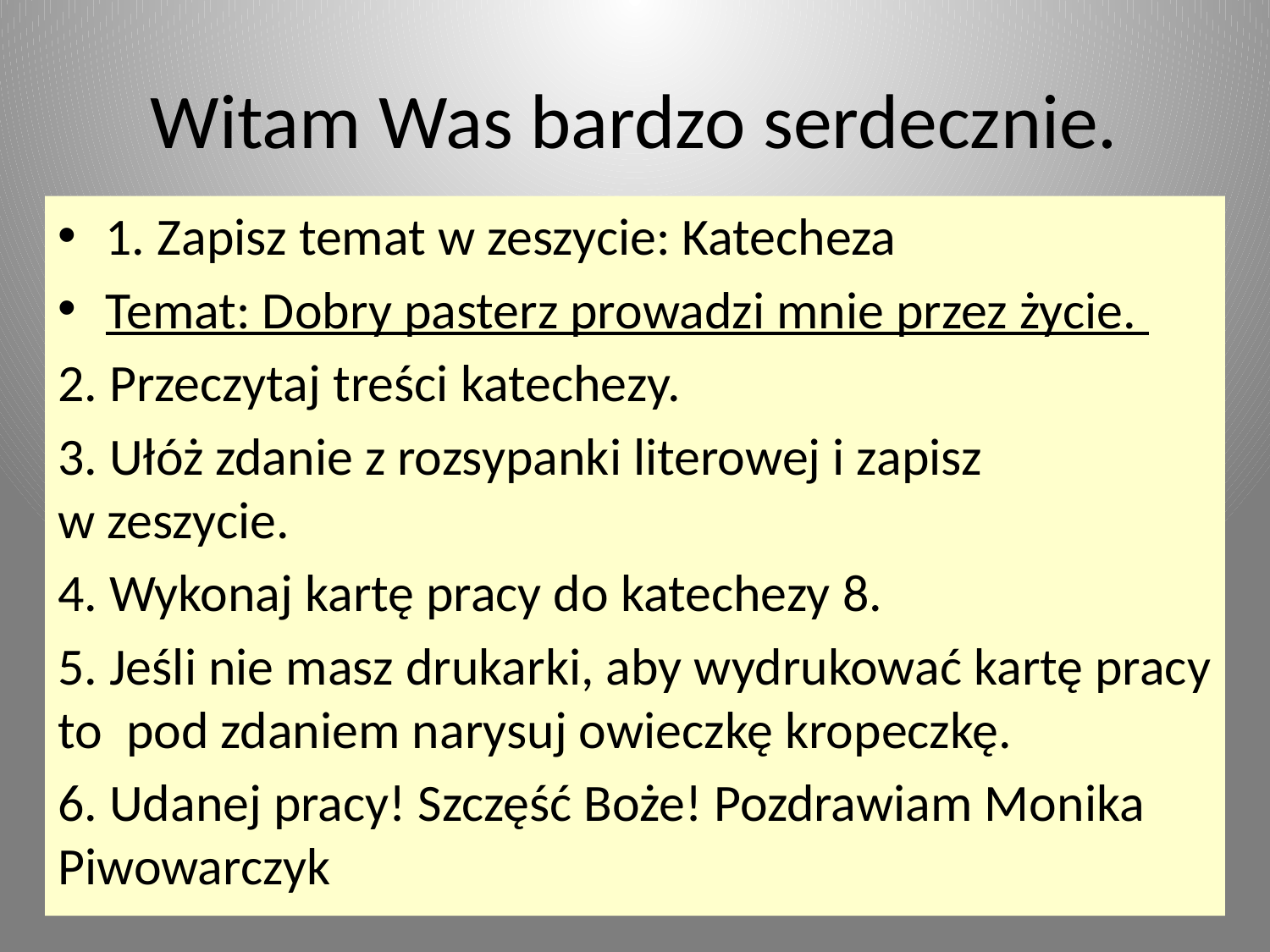

# Witam Was bardzo serdecznie.
1. Zapisz temat w zeszycie: Katecheza
Temat: Dobry pasterz prowadzi mnie przez życie.
2. Przeczytaj treści katechezy.
3. Ułóż zdanie z rozsypanki literowej i zapisz
w zeszycie.
4. Wykonaj kartę pracy do katechezy 8.
5. Jeśli nie masz drukarki, aby wydrukować kartę pracy to  pod zdaniem narysuj owieczkę kropeczkę.
6. Udanej pracy! Szczęść Boże! Pozdrawiam Monika Piwowarczyk